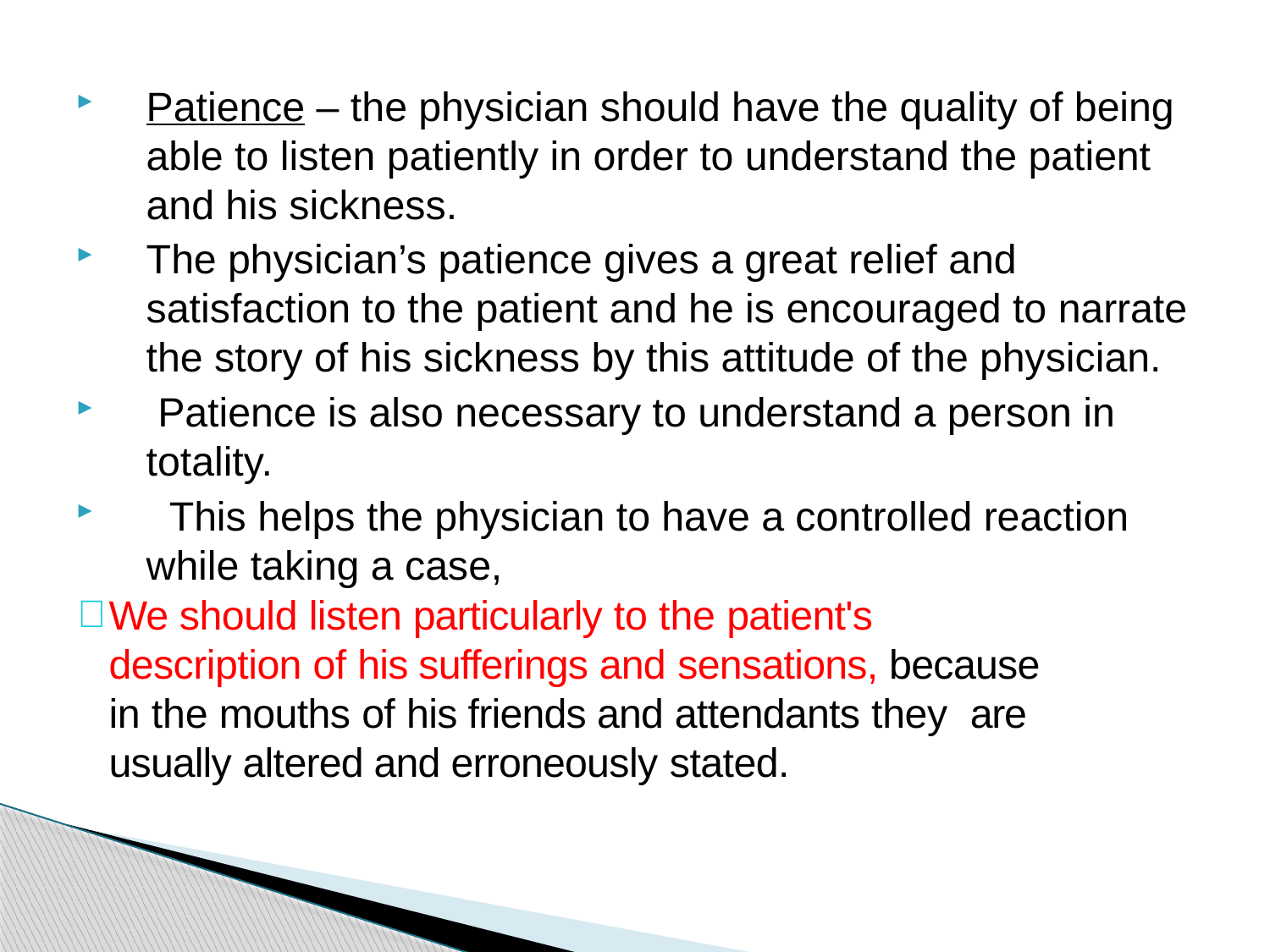

Patience – the physician should have the quality of being able to listen patiently in order to understand the patient and his sickness.
The physician’s patience gives a great relief and satisfaction to the patient and he is encouraged to narrate the story of his sickness by this attitude of the physician.
 Patience is also necessary to understand a person in totality.
  This helps the physician to have a controlled reaction while taking a case,
We should listen particularly to the patient's  description of his sufferings and sensations, because in the mouths of his friends and attendants they  are usually altered and erroneously stated.